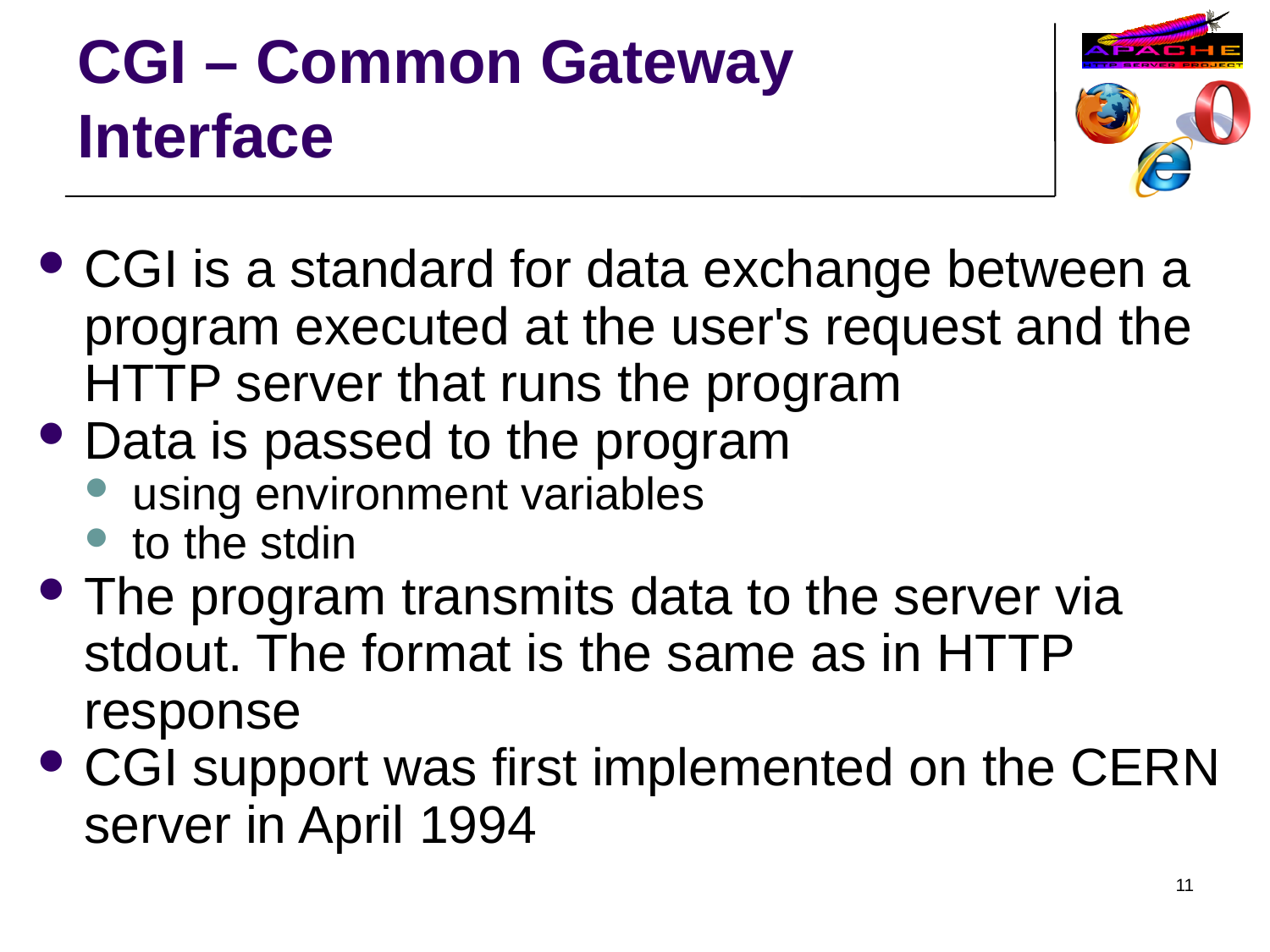

CGI – Common Gateway Interface
CGI is a standard for data exchange between a program executed at the user's request and the HTTP server that runs the program
Data is passed to the program
using environment variables
to the stdin
The program transmits data to the server via stdout. The format is the same as in HTTP response
CGI support was first implemented on the CERN server in April 1994
11